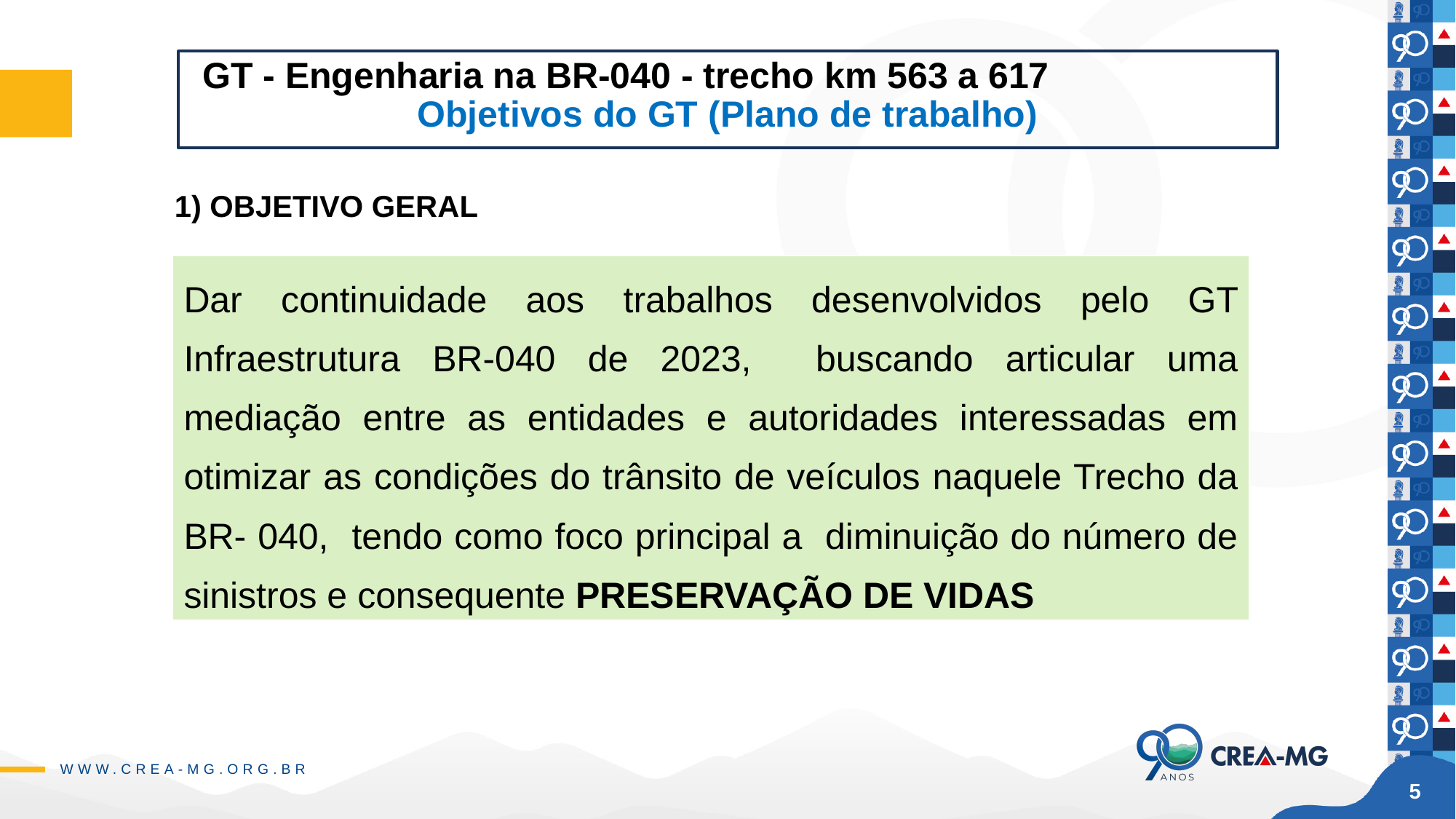

# GT - Engenharia na BR-040 - trecho km 563 a 617                     Objetivos do GT (Plano de trabalho)
1) OBJETIVO GERAL
| Dar continuidade aos trabalhos desenvolvidos pelo GT Infraestrutura BR-040 de 2023, buscando articular uma mediação entre as entidades e autoridades interessadas em otimizar as condições do trânsito de veículos naquele Trecho da BR- 040, tendo como foco principal a diminuição do número de sinistros e consequente PRESERVAÇÃO DE VIDAS |
| --- |
5